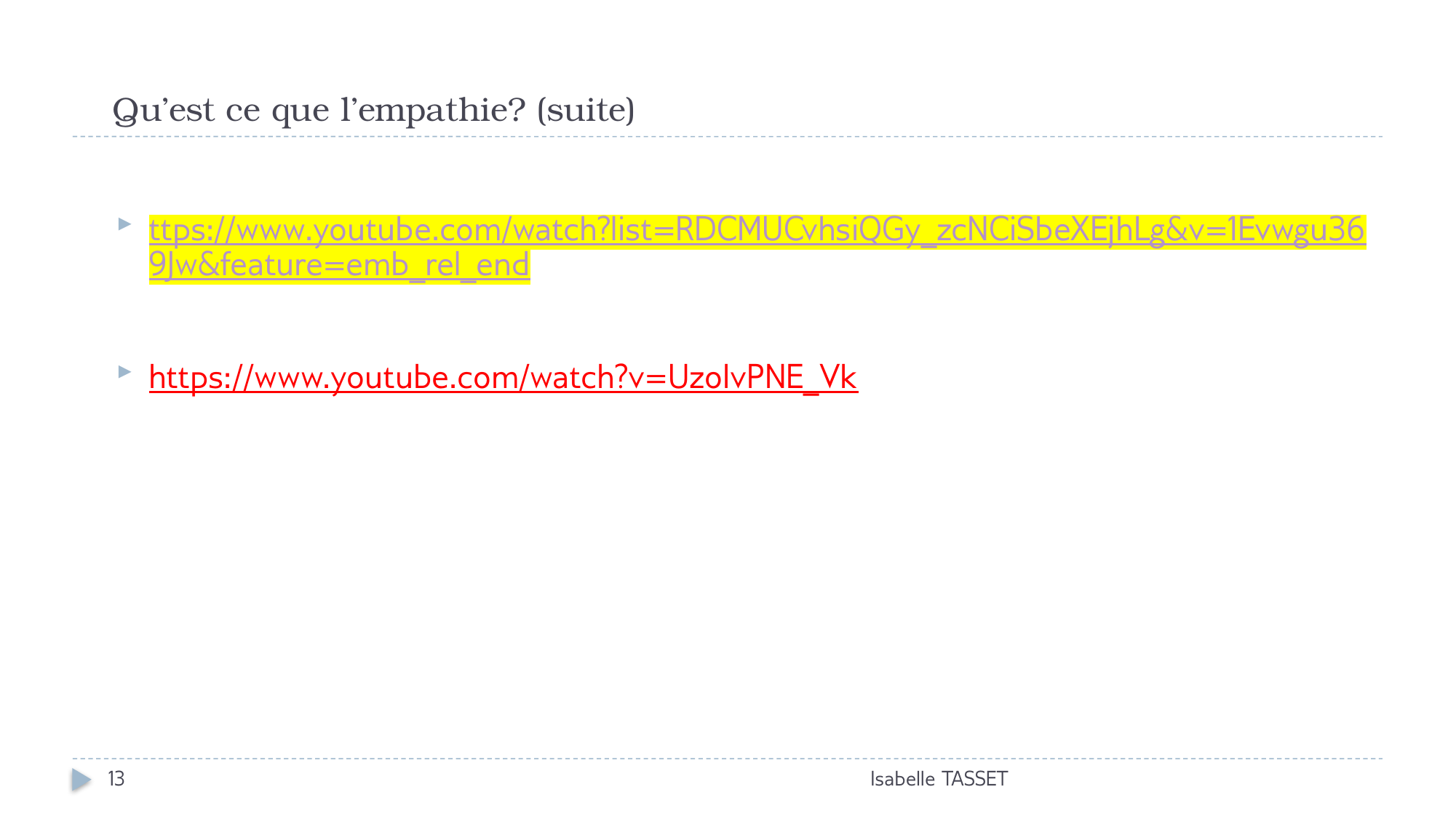

# Qu’est ce que l’empathie? (suite)

ttps://www.youtube.com/watch?list=RDCMUCvhsiQGy_zcNCiSbeXEjhLg&v=1Evwgu369Jw&feature=emb_rel_end

https://www.youtube.com/watch?v=UzoIvPNE_Vk

13
Isabelle TASSET